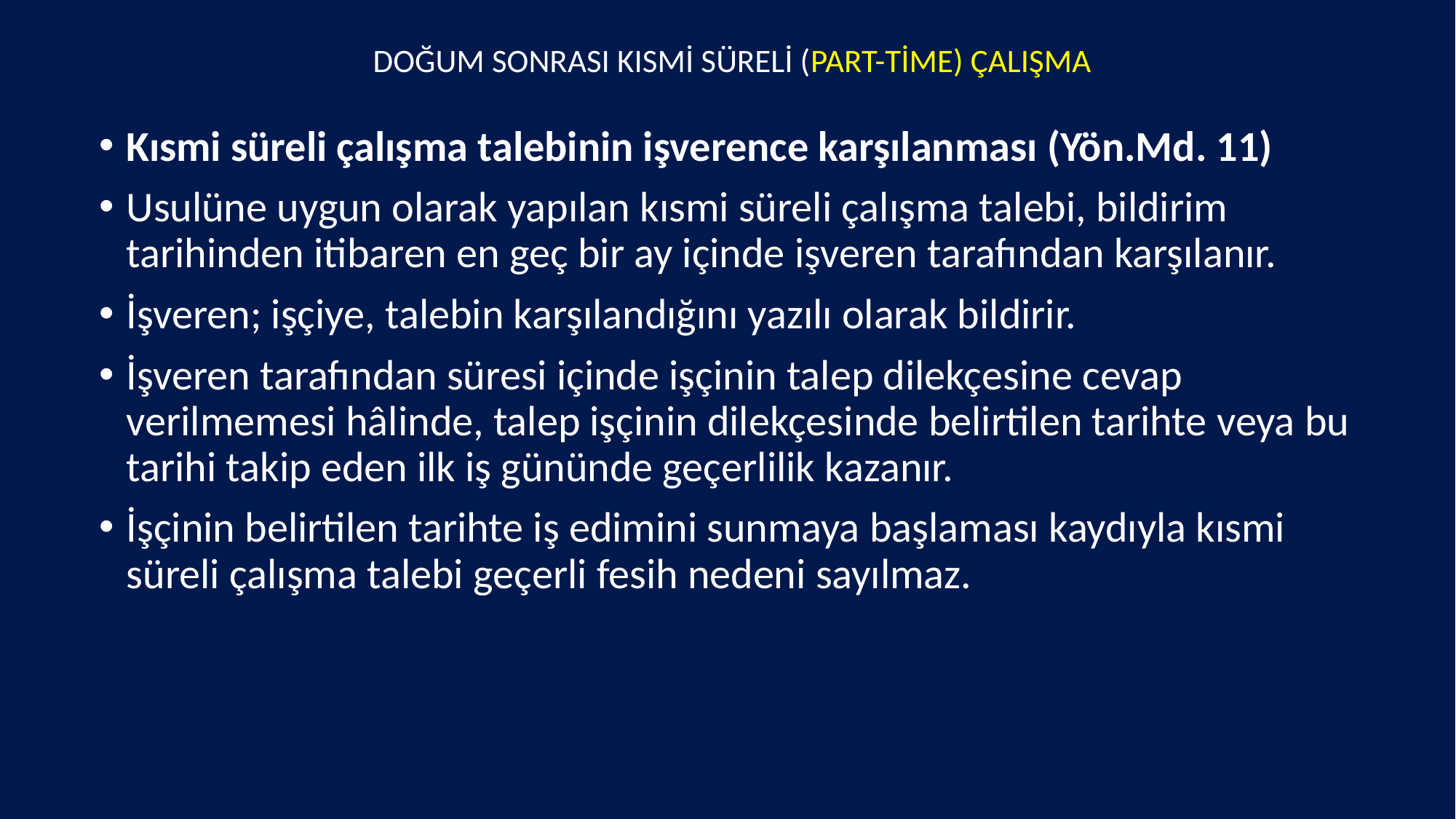

# DOĞUM SONRASI KISMİ SÜRELİ (PART-TİME) ÇALIŞMA
Kısmi süreli çalışma talebinin işverence karşılanması (Yön.Md. 11)
Usulüne uygun olarak yapılan kısmi süreli çalışma talebi, bildirim tarihinden itibaren en geç bir ay içinde işveren tarafından karşılanır.
İşveren; işçiye, talebin karşılandığını yazılı olarak bildirir.
İşveren tarafından süresi içinde işçinin talep dilekçesine cevap verilmemesi hâlinde, talep işçinin dilekçesinde belirtilen tarihte veya bu tarihi takip eden ilk iş gününde geçerlilik kazanır.
İşçinin belirtilen tarihte iş edimini sunmaya başlaması kaydıyla kısmi süreli çalışma talebi geçerli fesih nedeni sayılmaz.